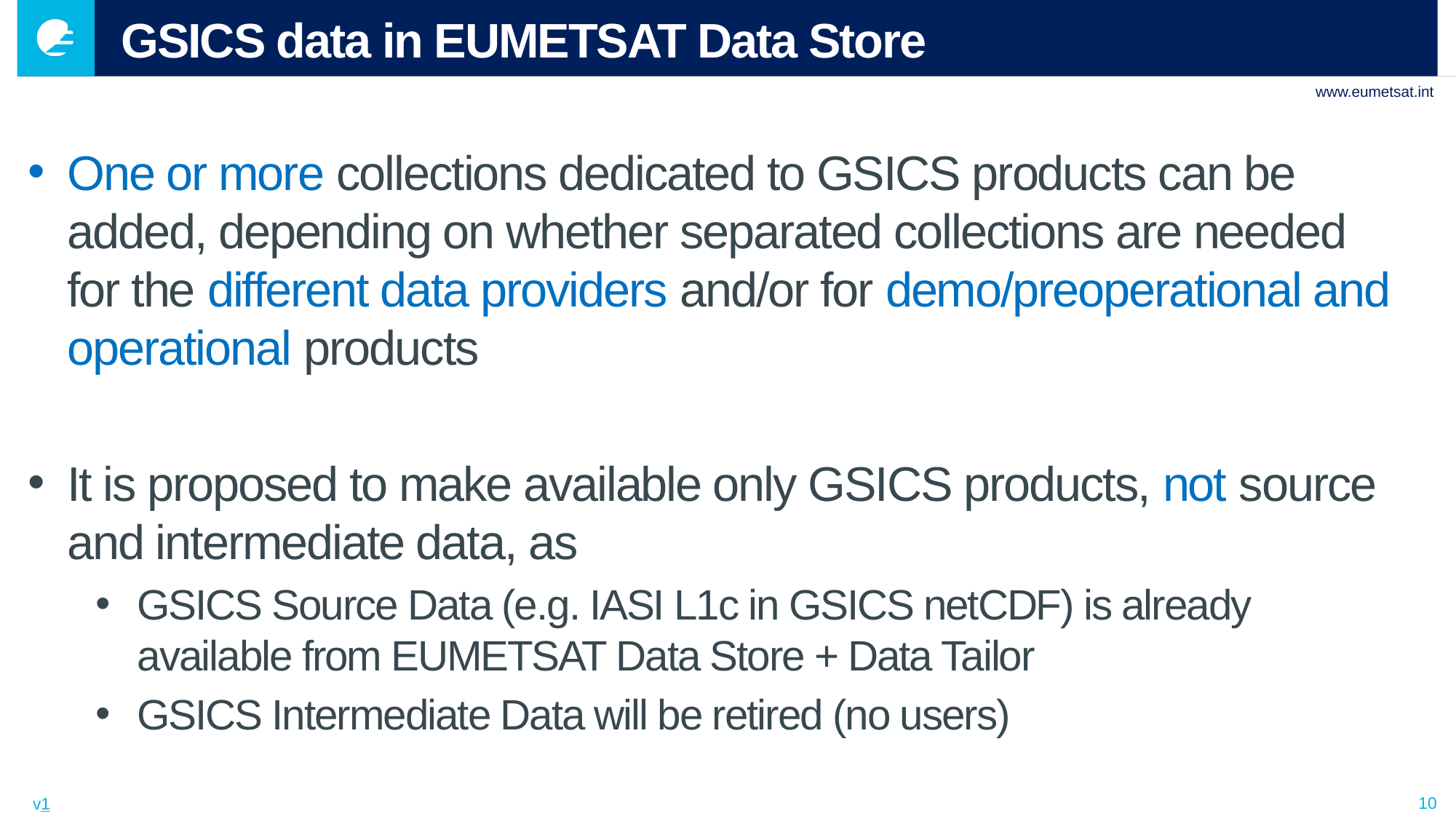

# GSICS data in EUMETSAT Data Store
One or more collections dedicated to GSICS products can be added, depending on whether separated collections are needed for the different data providers and/or for demo/preoperational and operational products

It is proposed to make available only GSICS products, not source and intermediate data, as
GSICS Source Data (e.g. IASI L1c in GSICS netCDF) is already available from EUMETSAT Data Store + Data Tailor
GSICS Intermediate Data will be retired (no users)